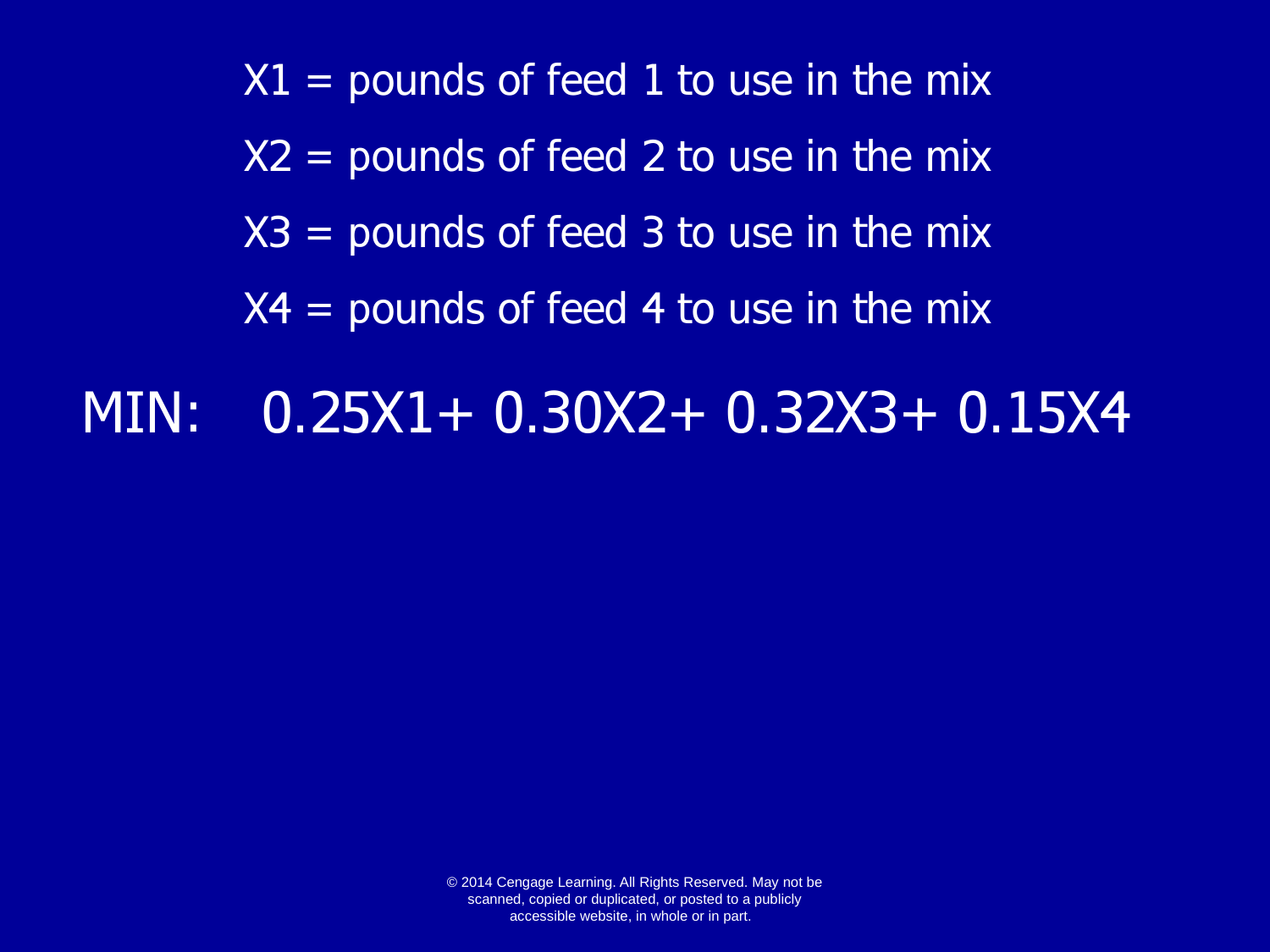

X1 = pounds of feed 1 to use in the mix
X2 = pounds of feed 2 to use in the mix
X3 = pounds of feed 3 to use in the mix
X4 = pounds of feed 4 to use in the mix
MIN:	   0.25X1+ 0.30X2+ 0.32X3+ 0.15X4
© 2014 Cengage Learning. All Rights Reserved. May not be scanned, copied or duplicated, or posted to a publicly accessible website, in whole or in part.